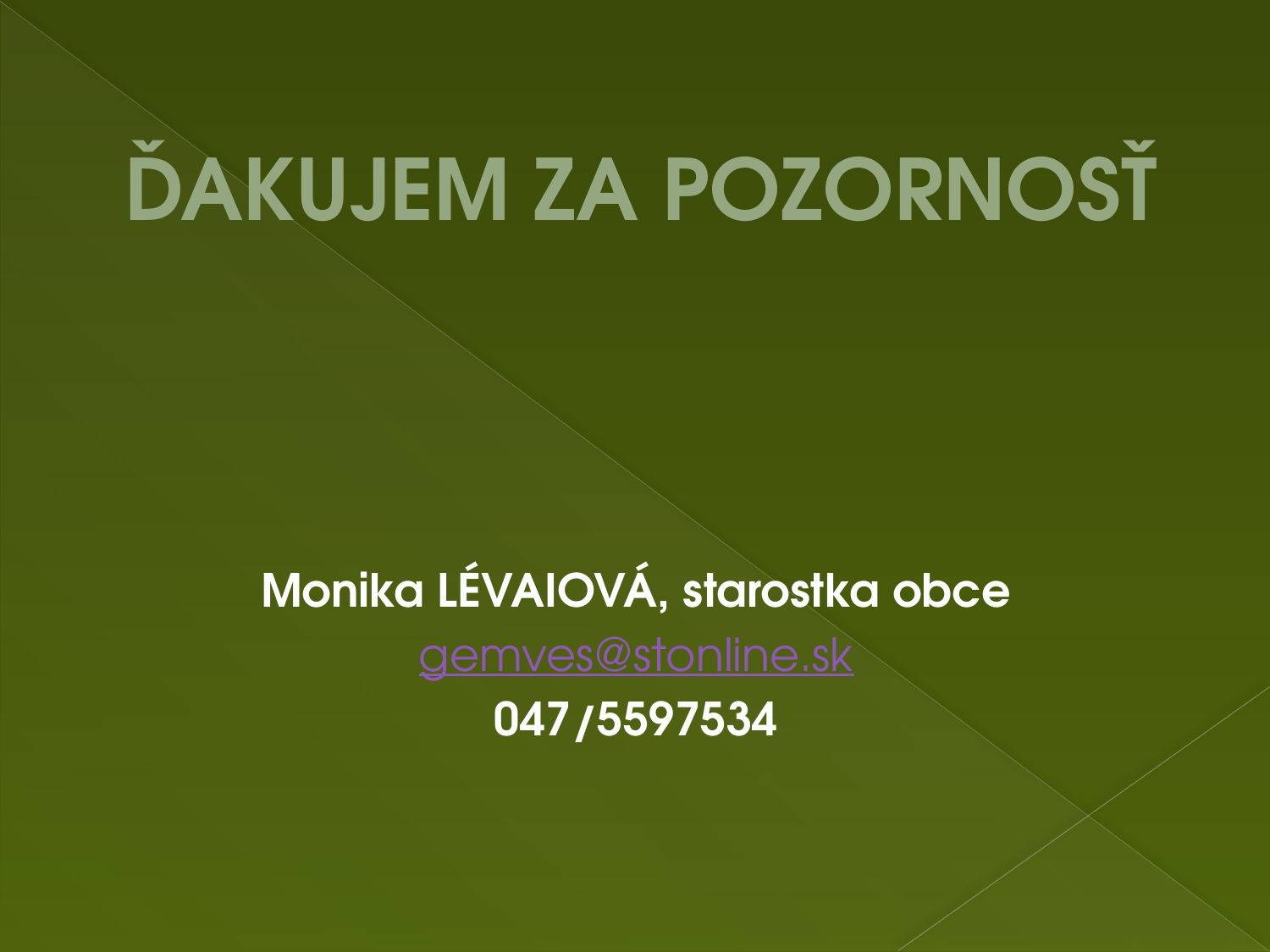

# Ďakujem za pozornosť
Monika LÉVAIOVÁ, starostka obce
gemves@stonline.sk
047/5597534